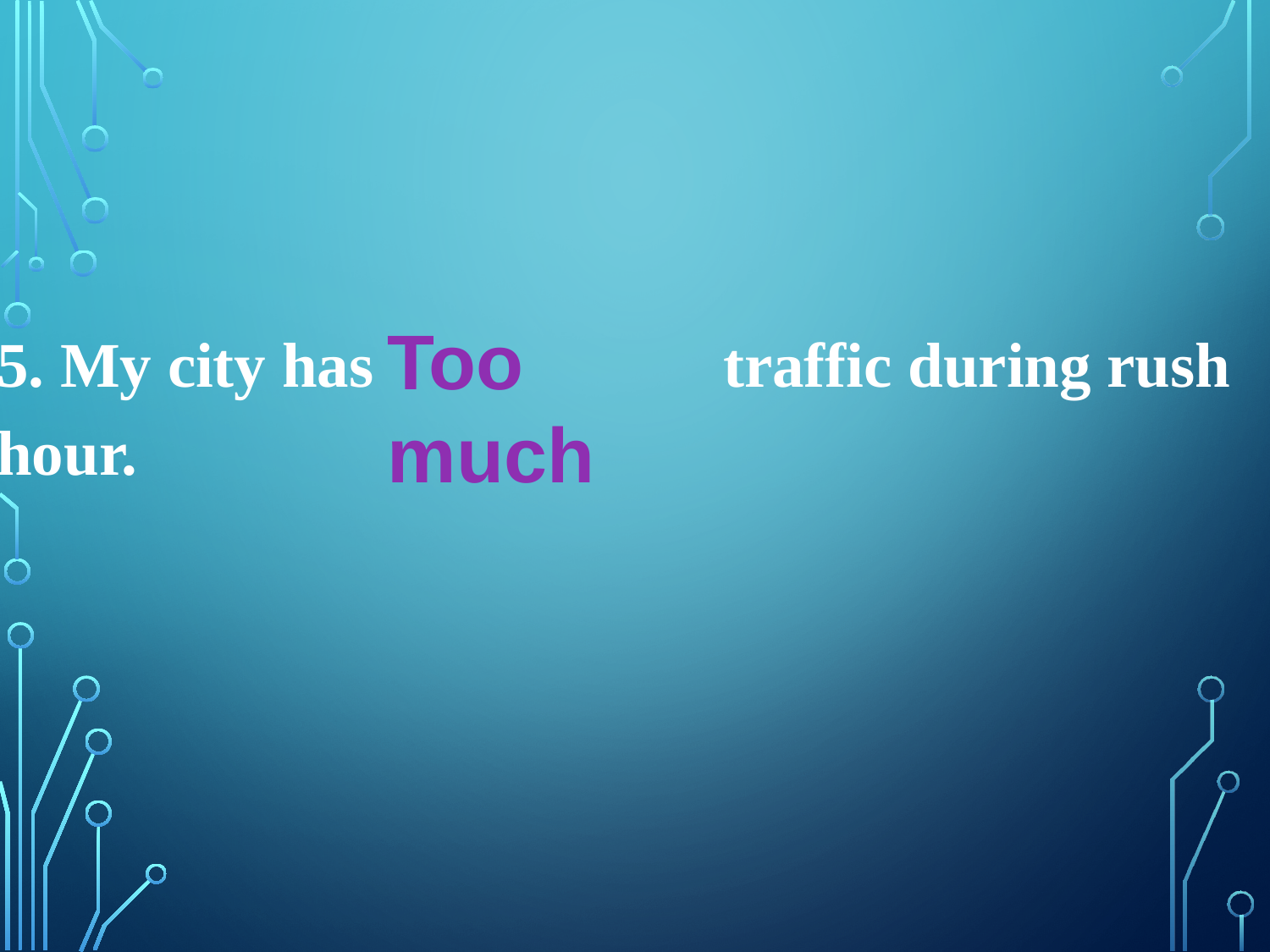

5. My city has                      traffic during rush hour.

Too much